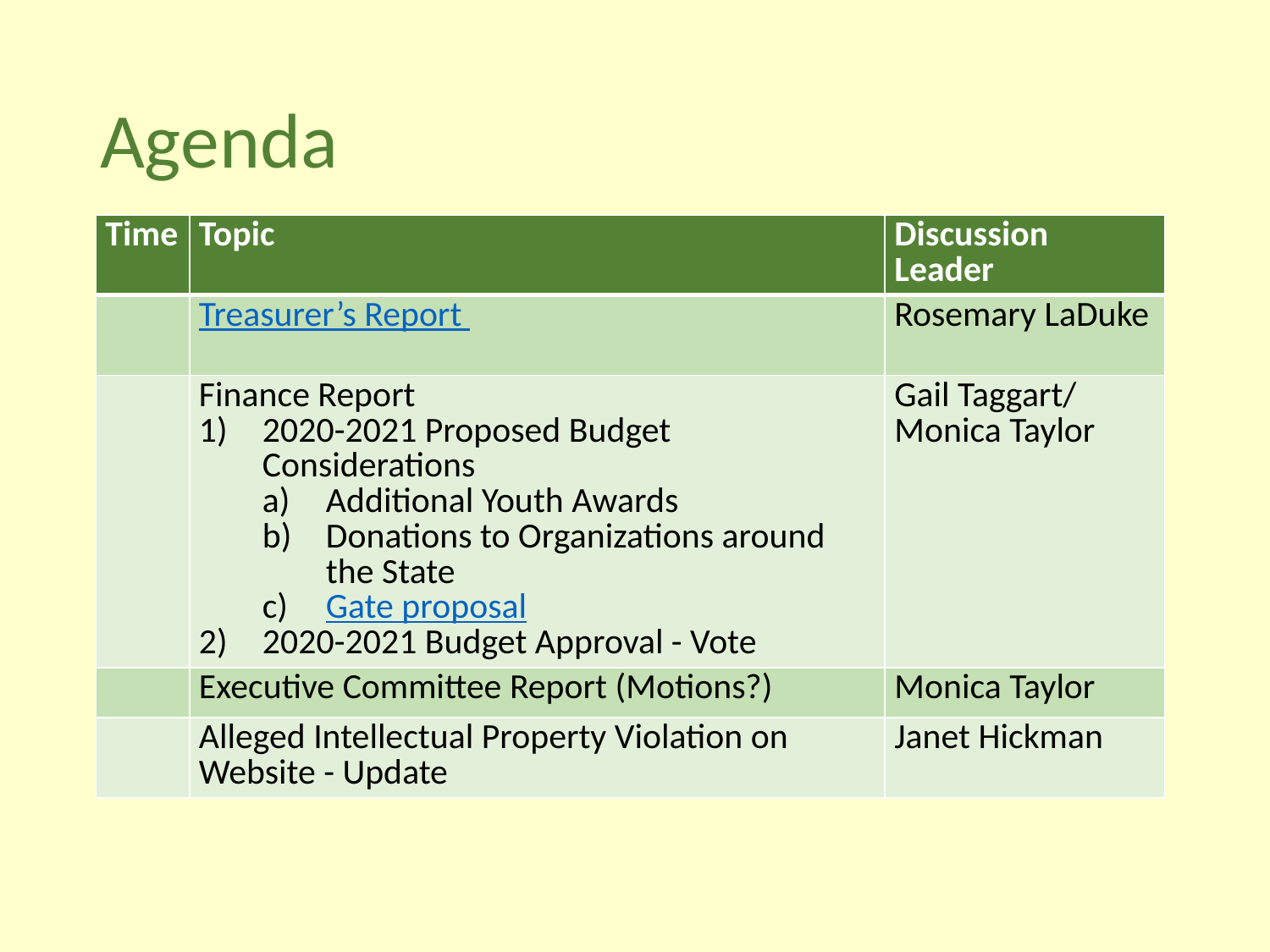

# Agenda
| Time | Topic | Discussion Leader |
| --- | --- | --- |
|  | Treasurer’s Report | Rosemary LaDuke |
|  | Finance Report 2020-2021 Proposed Budget Considerations Additional Youth Awards Donations to Organizations around the State Gate proposal 2020-2021 Budget Approval - Vote | Gail Taggart/ Monica Taylor |
|  | Executive Committee Report (Motions?) | Monica Taylor |
|  | Alleged Intellectual Property Violation on Website - Update | Janet Hickman |